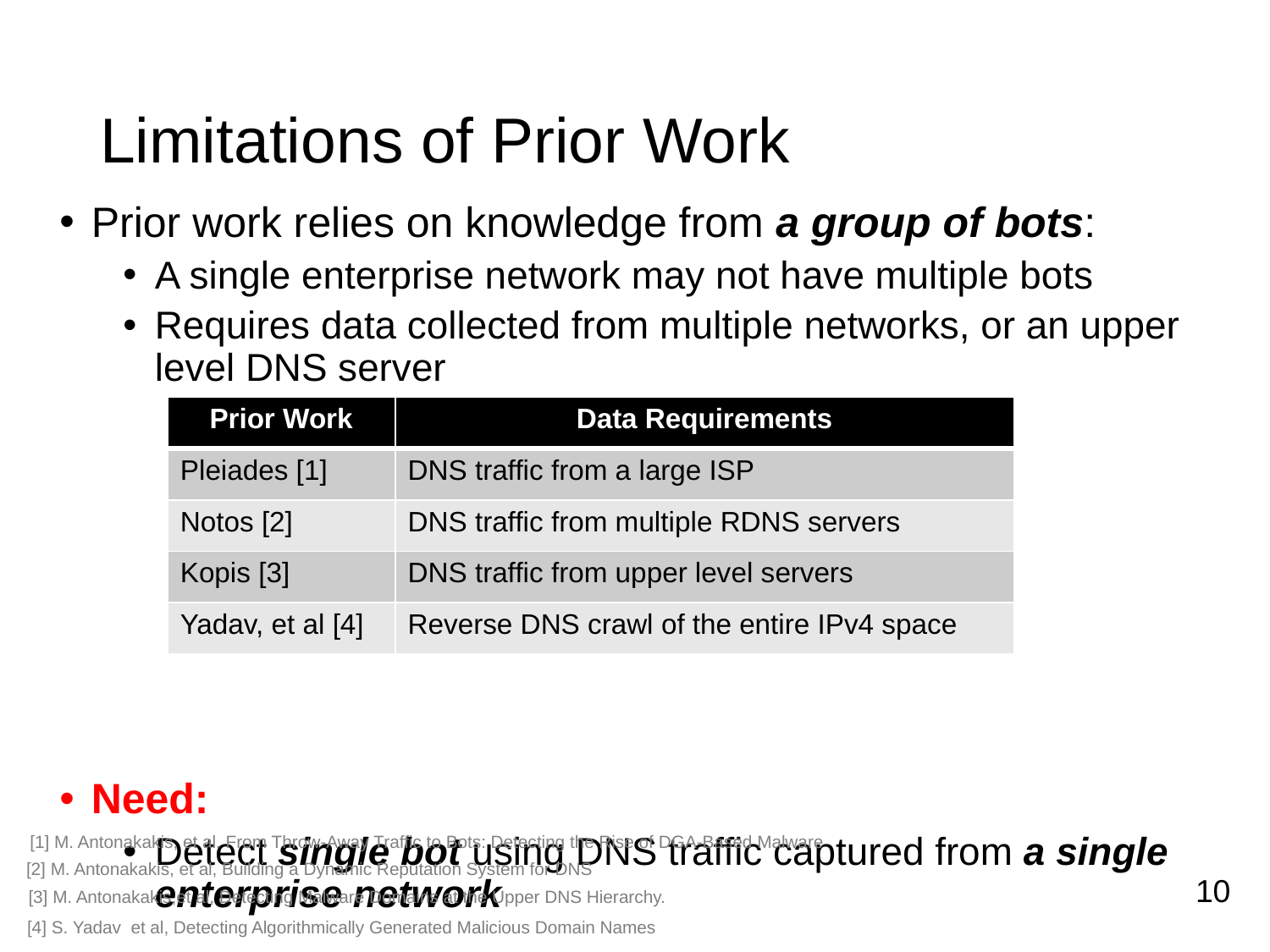

# Limitations of Prior Work
Prior work relies on knowledge from a group of bots:
A single enterprise network may not have multiple bots
Requires data collected from multiple networks, or an upper level DNS server

Need:
Detect single bot using DNS traffic captured from a single enterprise network

| Prior Work | Data Requirements |
| --- | --- |
| Pleiades [1] | DNS traffic from a large ISP |
| Notos [2] | DNS traffic from multiple RDNS servers |
| Kopis [3] | DNS traffic from upper level servers |
| Yadav, et al [4] | Reverse DNS crawl of the entire IPv4 space |
[1] M. Antonakakis, et al. From Throw-Away Traffic to Bots: Detecting the Rise of DGA-Based Malware
[2] M. Antonakakis, et al, Building a Dynamic Reputation System for DNS
10
[3] M. Antonakakis,et al, Detecting Malware Domains at the Upper DNS Hierarchy.
[4] S. Yadav  et al, Detecting Algorithmically Generated Malicious Domain Names